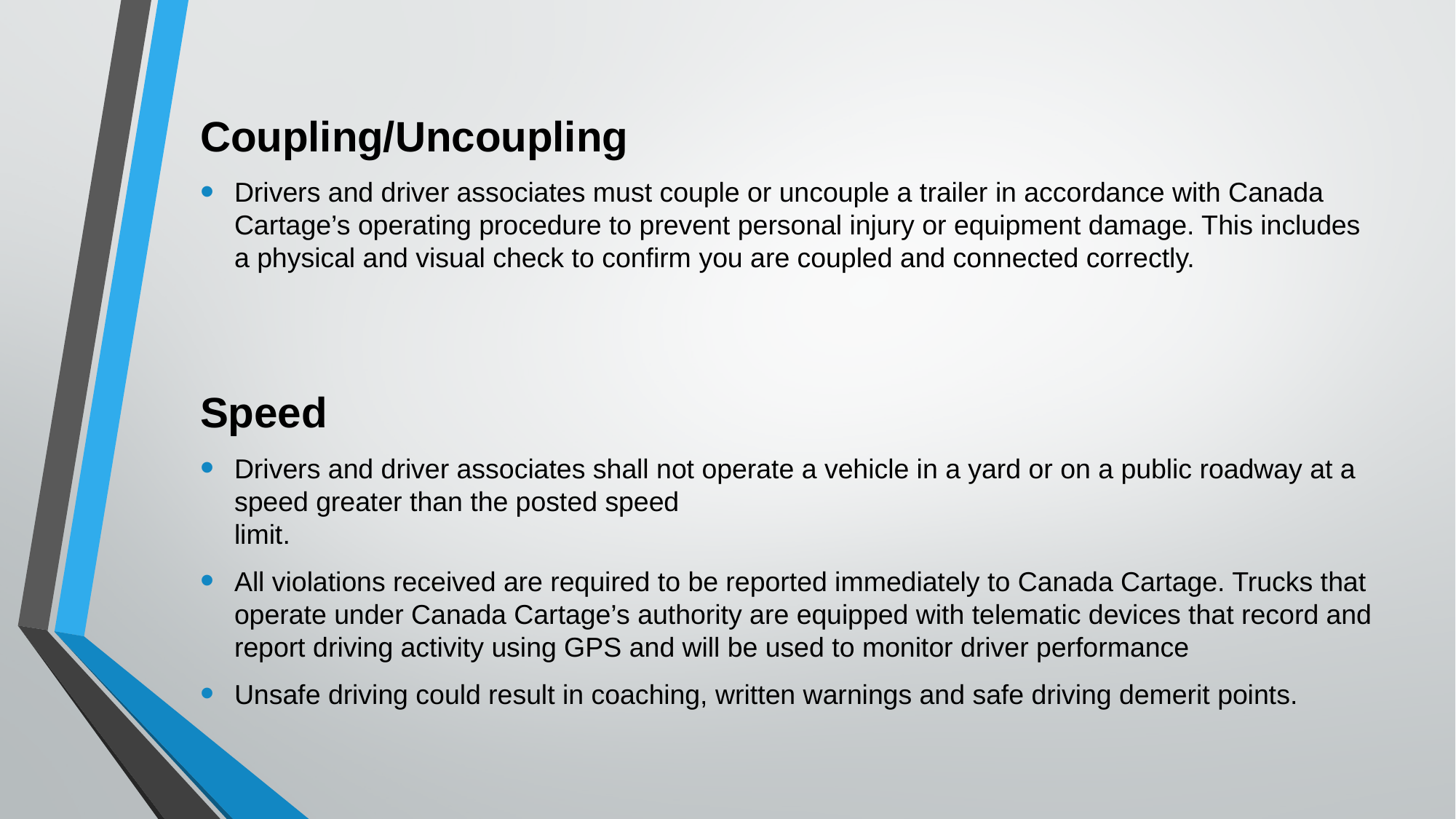

Coupling/Uncoupling
Drivers and driver associates must couple or uncouple a trailer in accordance with Canada Cartage’s operating procedure to prevent personal injury or equipment damage. This includes a physical and visual check to confirm you are coupled and connected correctly.

Speed
Drivers and driver associates shall not operate a vehicle in a yard or on a public roadway at a speed greater than the posted speed
limit.
All violations received are required to be reported immediately to Canada Cartage. Trucks that operate under Canada Cartage’s authority are equipped with telematic devices that record and report driving activity using GPS and will be used to monitor driver performance
Unsafe driving could result in coaching, written warnings and safe driving demerit points.